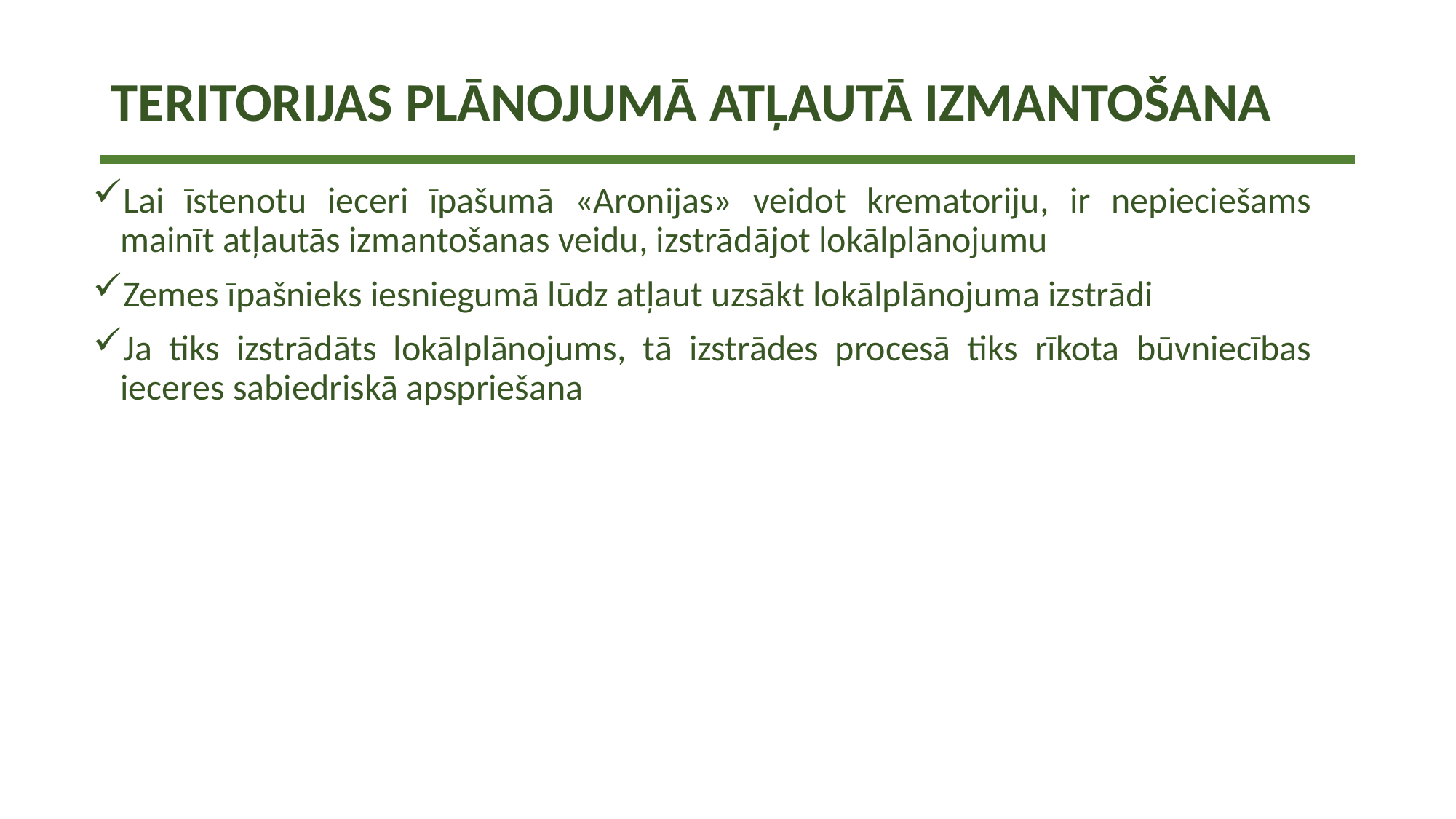

# TERITORIJAS PLĀNOJUMĀ ATĻAUTĀ IZMANTOŠANA
Lai īstenotu ieceri īpašumā «Aronijas» veidot krematoriju, ir nepieciešams mainīt atļautās izmantošanas veidu, izstrādājot lokālplānojumu
Zemes īpašnieks iesniegumā lūdz atļaut uzsākt lokālplānojuma izstrādi
Ja tiks izstrādāts lokālplānojums, tā izstrādes procesā tiks rīkota būvniecības ieceres sabiedriskā apspriešana